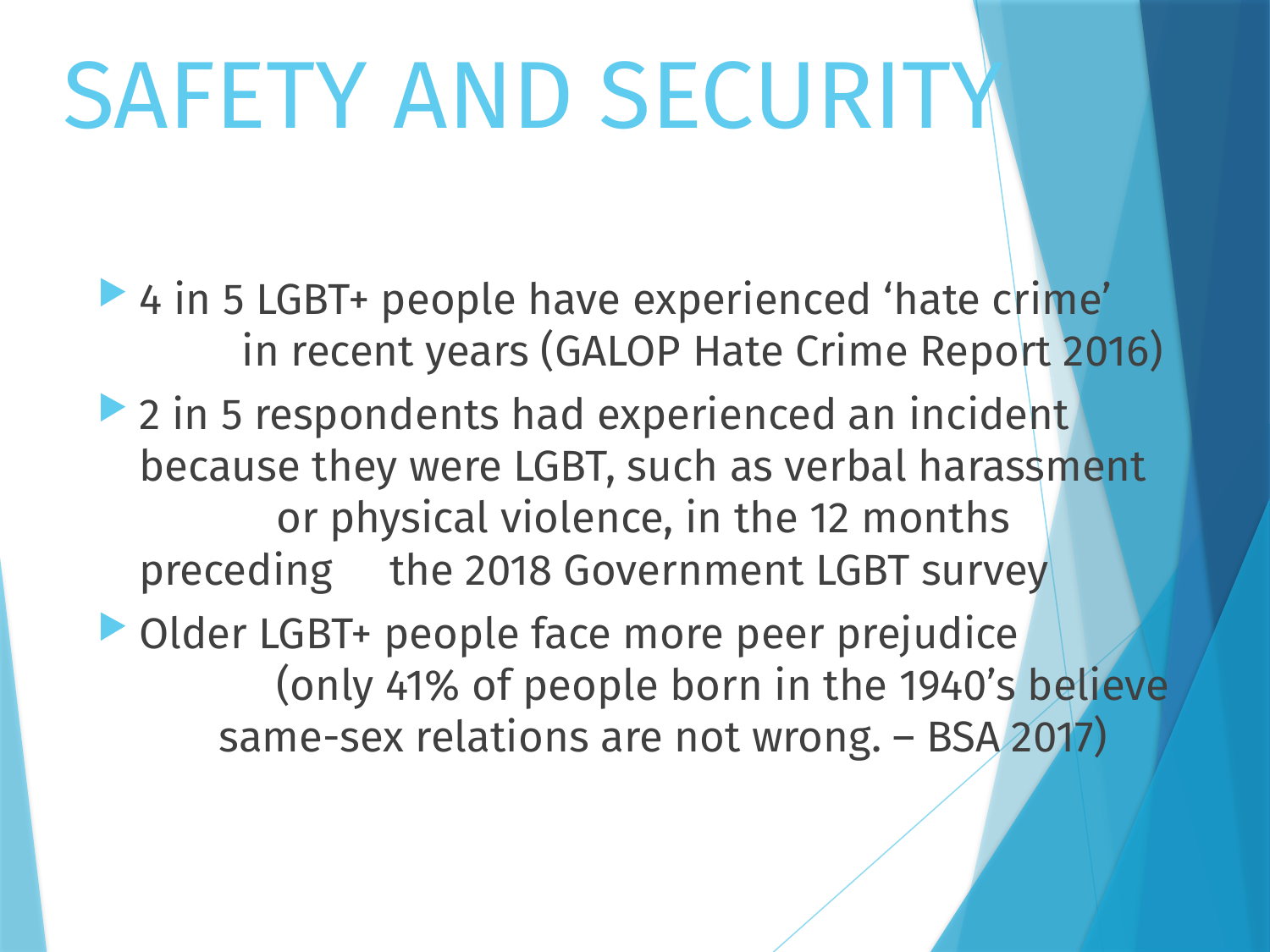

SAFETY AND SECURITY

4 in 5 LGBT+ people have experienced ‘hate crime’                 in recent years (GALOP Hate Crime Report 2016)
2 in 5 respondents had experienced an incident       because they were LGBT, such as verbal harassment                 or physical violence, in the 12 months preceding     the 2018 Government LGBT survey
Older LGBT+ people face more peer prejudice                            (only 41% of people born in the 1940’s believe          same-sex relations are not wrong. – BSA 2017)